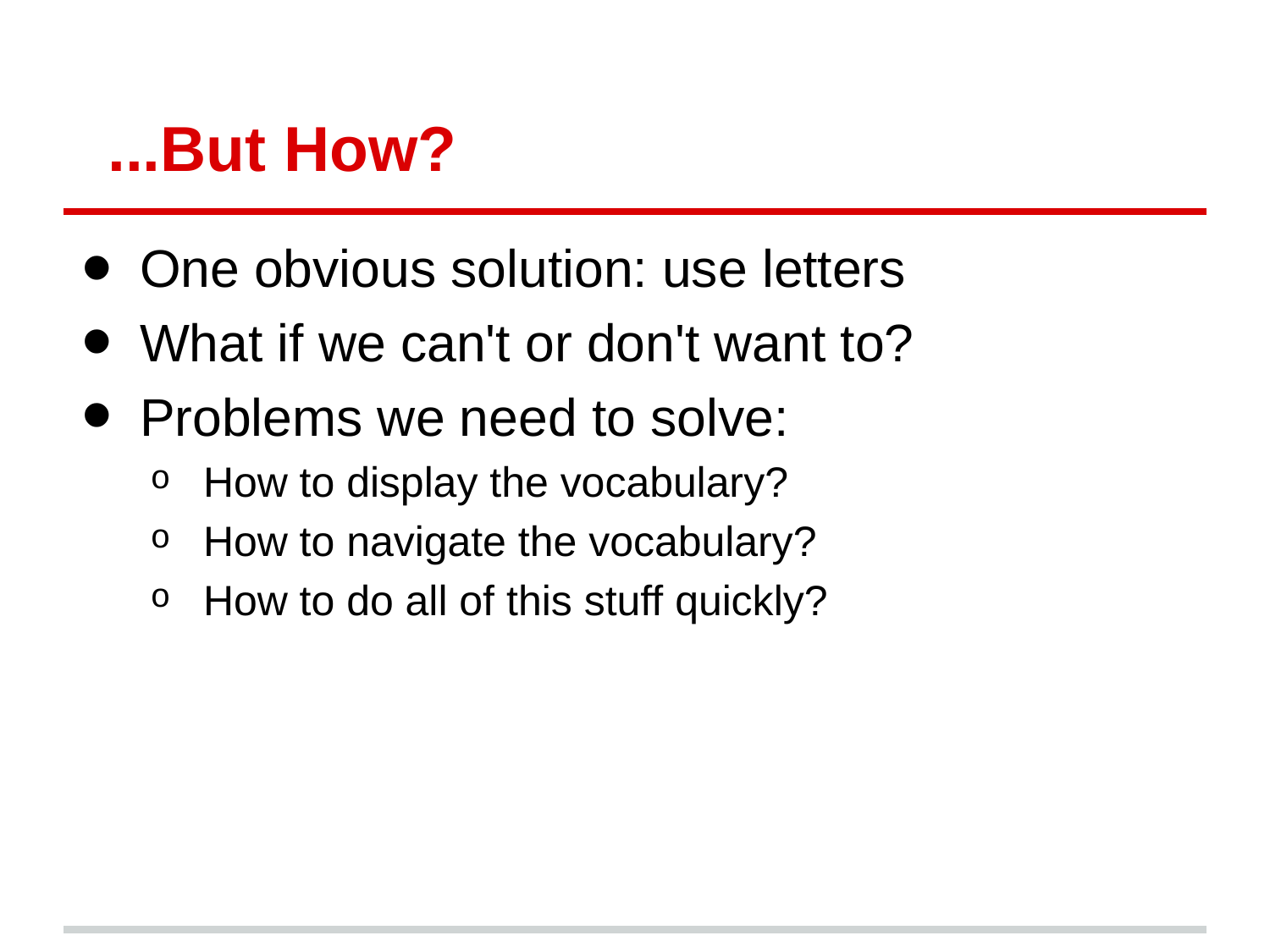

# ...But How?
One obvious solution: use letters
What if we can't or don't want to?
Problems we need to solve:
How to display the vocabulary?
How to navigate the vocabulary?
How to do all of this stuff quickly?